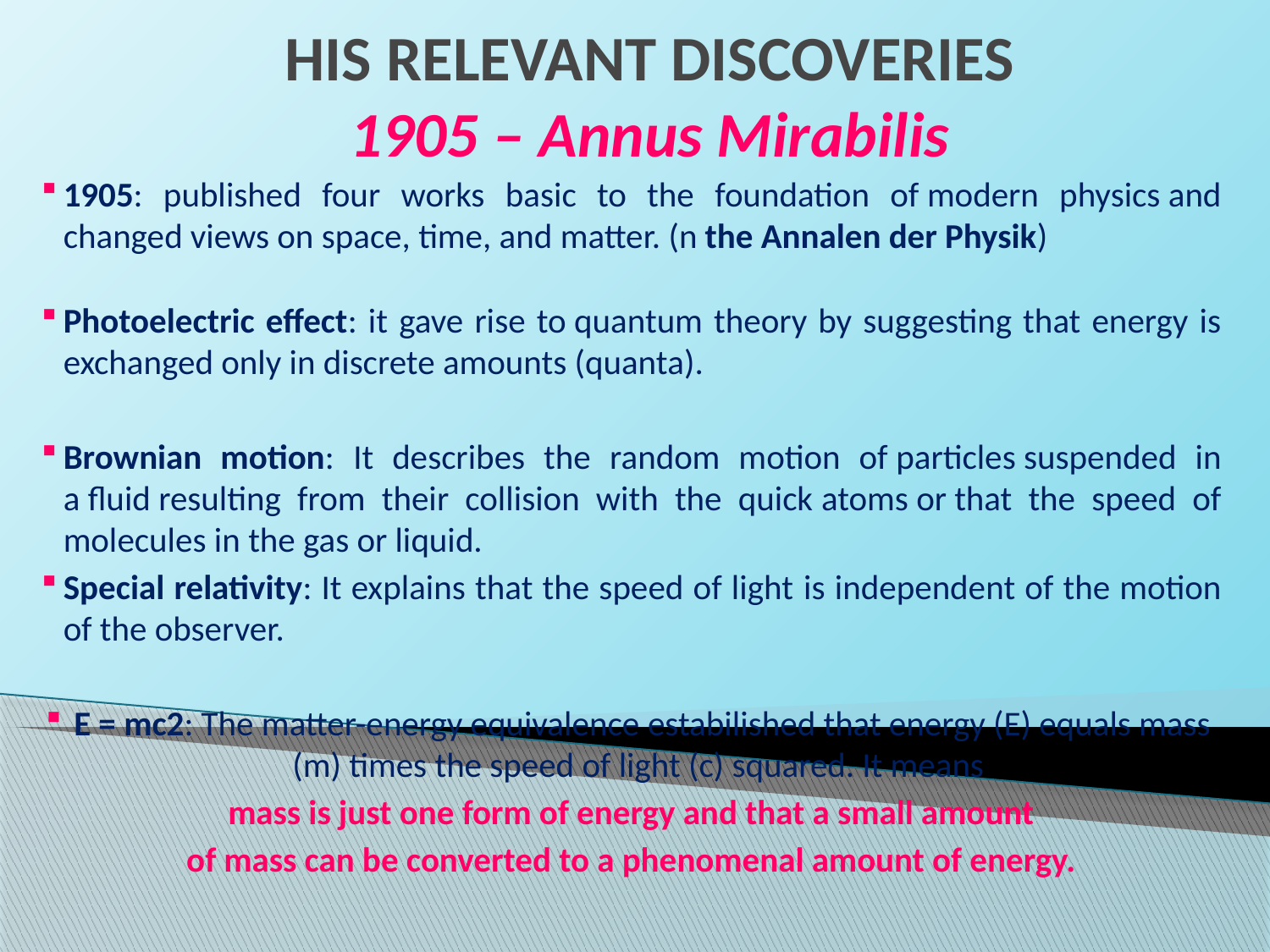

# HIS RELEVANT DISCOVERIES 1905 – Annus Mirabilis
1905: published four works basic to the foundation of modern physics and changed views on space, time, and matter. (n the Annalen der Physik)

Photoelectric effect: it gave rise to quantum theory by suggesting that energy is exchanged only in discrete amounts (quanta).

Brownian motion: It describes the random motion of particles suspended in a fluid resulting from their collision with the quick atoms or that the speed of molecules in the gas or liquid.
Special relativity: It explains that the speed of light is independent of the motion of the observer.

E = mc2: The matter-energy equivalence estabilished that energy (E) equals mass (m) times the speed of light (c) squared. It means
mass is just one form of energy and that a small amount
 of mass can be converted to a phenomenal amount of energy.